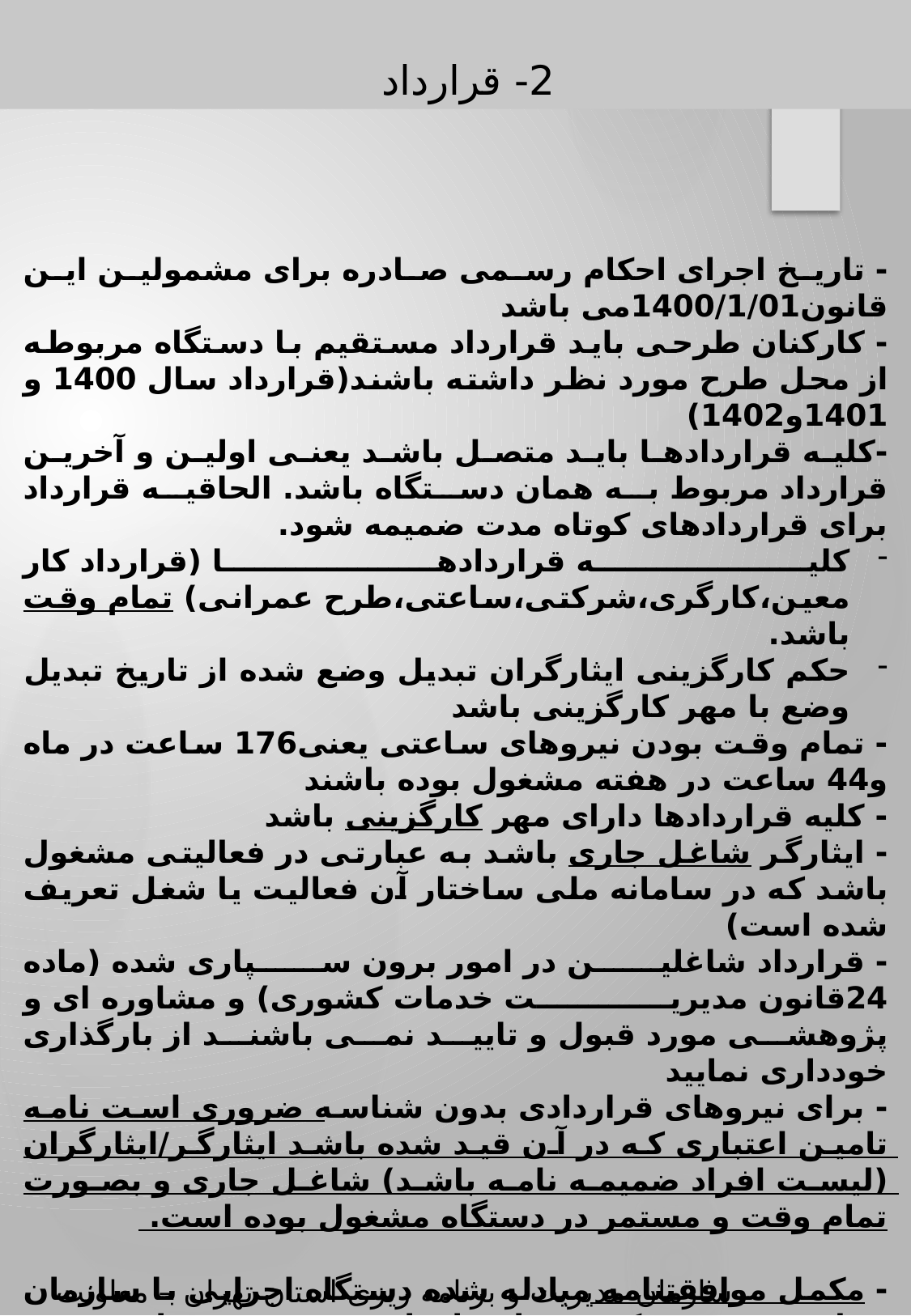

2- قرارداد
- تاریخ اجرای احکام رسمی صادره برای مشمولین این قانون1400/1/01می باشد
- کارکنان طرحی باید قرارداد مستقیم با دستگاه مربوطه از محل طرح مورد نظر داشته باشند(قرارداد سال 1400 و 1401و1402)
-کلیه قراردادها باید متصل باشد یعنی اولین و آخرین قرارداد مربوط به همان دستگاه باشد. الحاقیه قرارداد برای قراردادهای کوتاه مدت ضمیمه شود.
کلیه قراردادها (قرارداد کار معین،کارگری،شرکتی،ساعتی،طرح عمرانی) تمام وقت باشد.
حکم کارگزینی ایثارگران تبدیل وضع شده از تاریخ تبدیل وضع با مهر کارگزینی باشد
- تمام وقت بودن نیروهای ساعتی یعنی176 ساعت در ماه و44 ساعت در هفته مشغول بوده باشند
- کلیه قراردادها دارای مهر کارگزینی باشد
- ایثارگر شاغل جاری باشد به عبارتی در فعالیتی مشغول باشد که در سامانه ملی ساختار آن فعالیت یا شغل تعریف شده است)
- قرارداد شاغلین در امور برون سپاری شده (ماده 24قانون مدیریت خدمات کشوری) و مشاوره ای و پژوهشی مورد قبول و تایید نمی باشند از بارگذاری خودداری نمایید
- برای نیروهای قراردادی بدون شناسه ضروری است نامه تامین اعتباری که در آن قید شده باشد ایثارگر/ایثارگران (لیست افراد ضمیمه نامه باشد) شاغل جاری و بصورت تمام وقت و مستمر در دستگاه مشغول بوده است.

- مکمل موافقتنامه مبادله شده دستگاه اجرایی با سازمان برنامه و بودجه کشور یا سازمان مدیریت و برنامه ریزی استان در مورد طرح عمرانی مرتبط که نیروی انسانی در آن مشخص شده باشد(بند 4 مدارک مورد نیاز) نامه تامین اعتباری است که در آن قید شده است ایثارگر /ایثارگران (لیست افراد ضمیمه نامه باشد)شاغل جاری و بصورت تمام وقت و مستمر در دستگاه مشغول بوده است.

سازمان مدیریت و برنامه ریزی استان تهران – معاونت توسعه مدیریت و سرمایه انسانی